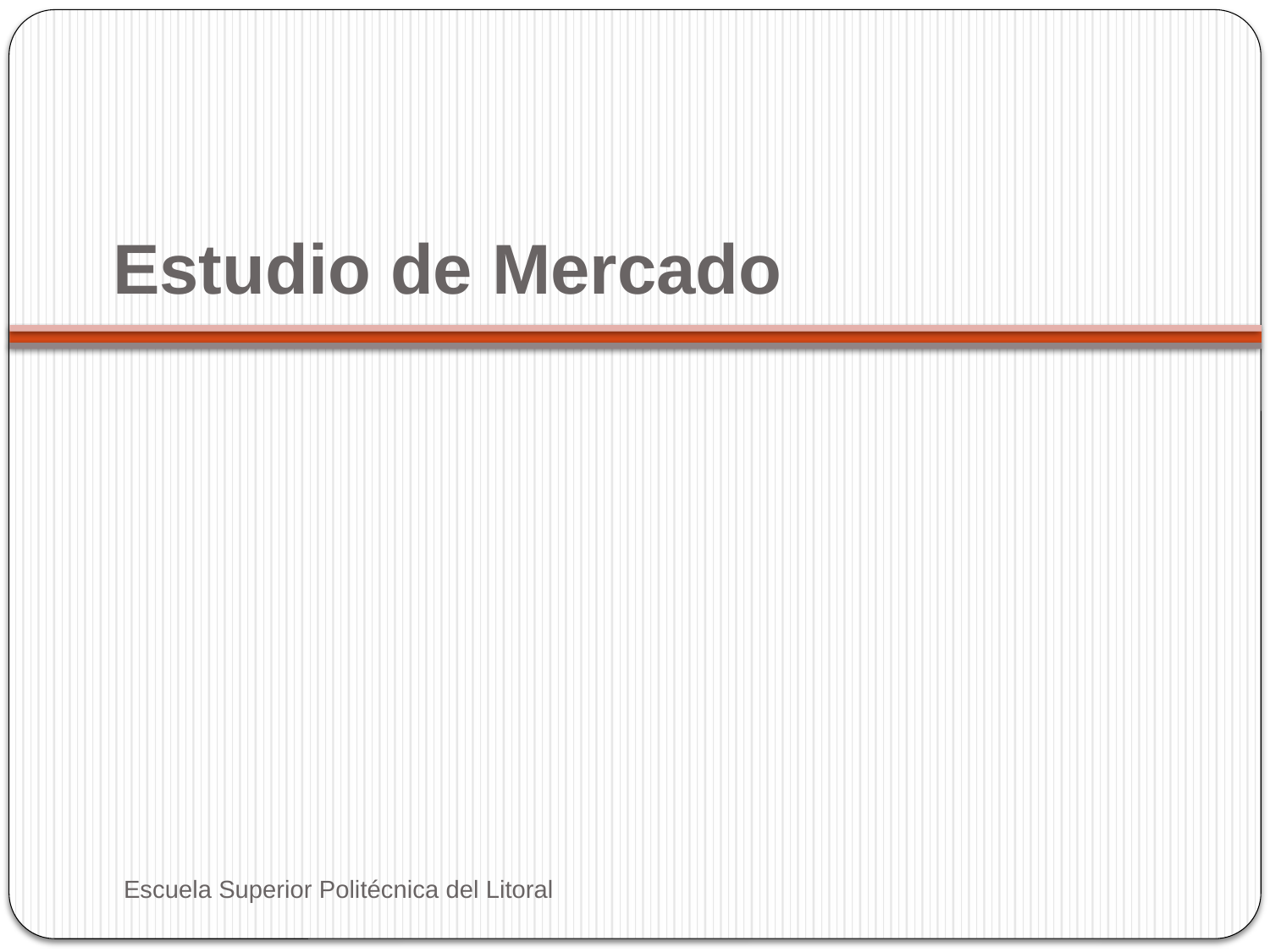

# Estudio de Mercado

Escuela Superior Politécnica del Litoral